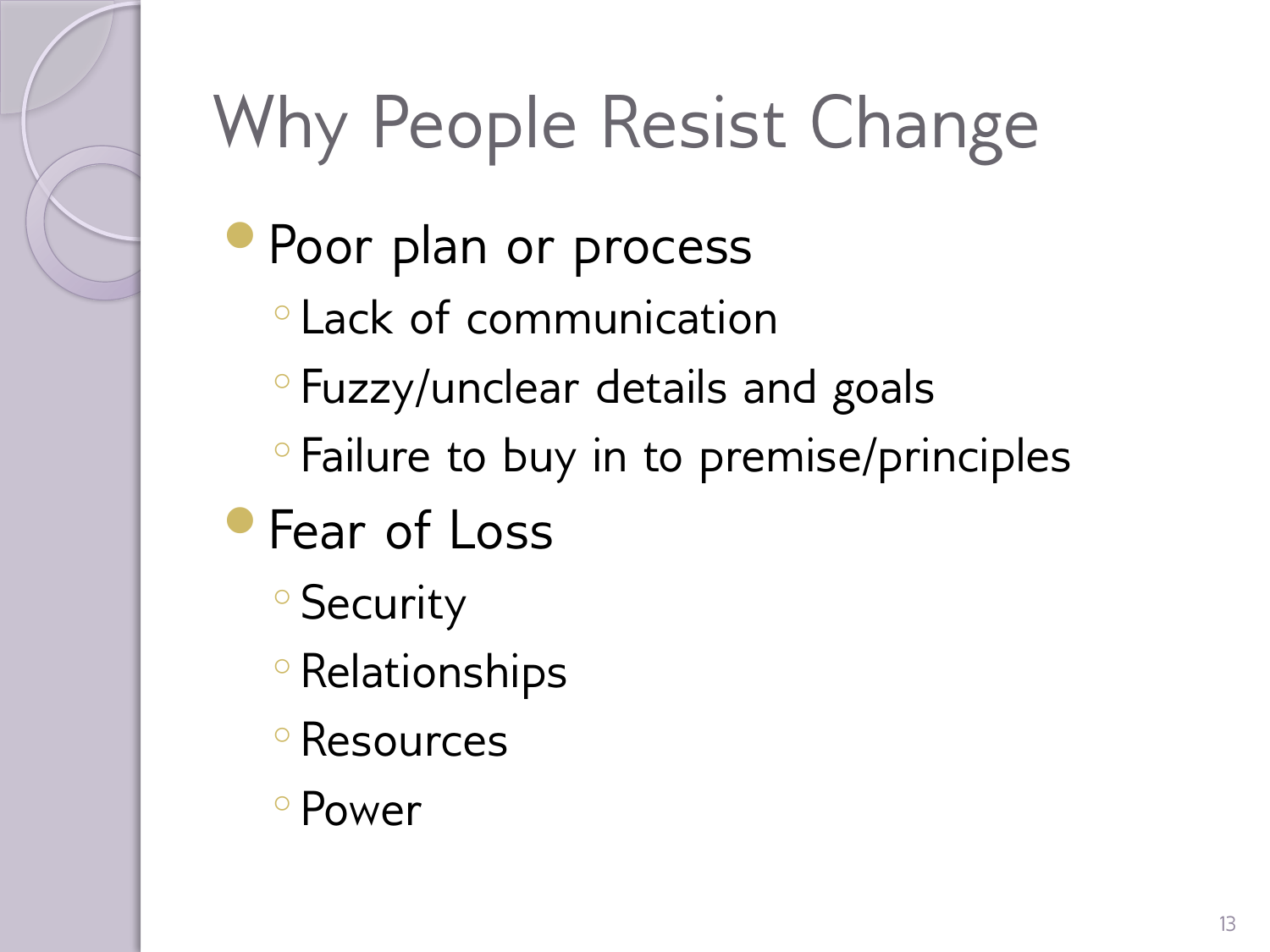

# Why People Resist Change
Poor plan or process
Lack of communication
Fuzzy/unclear details and goals
Failure to buy in to premise/principles
Fear of Loss
Security
Relationships
Resources
Power

13